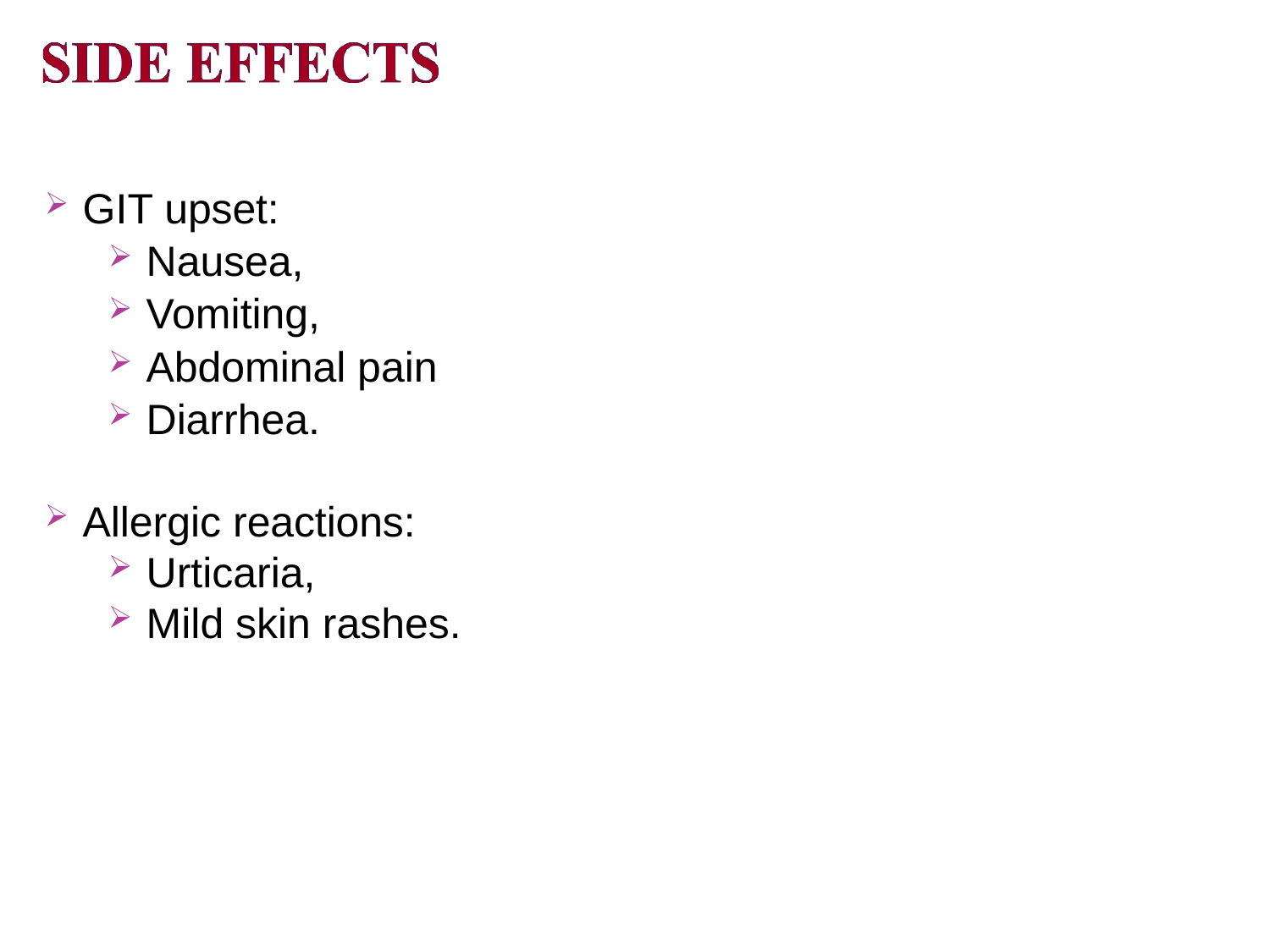

GIT upset:
Nausea,
Vomiting,
Abdominal pain
Diarrhea.

Allergic reactions:
Urticaria,
Mild skin rashes.